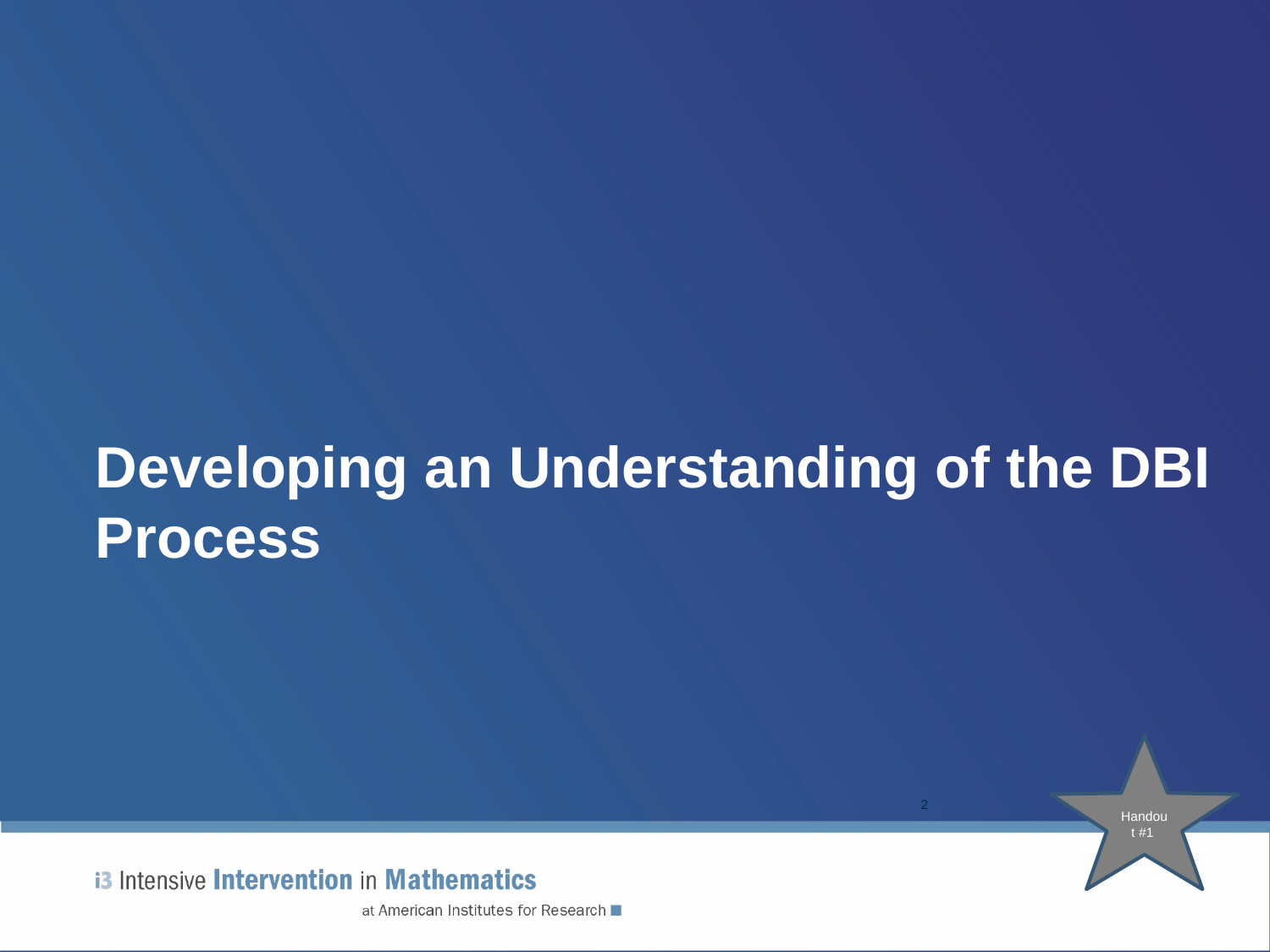

# Developing an Understanding of the DBI Process
Handout #1
2